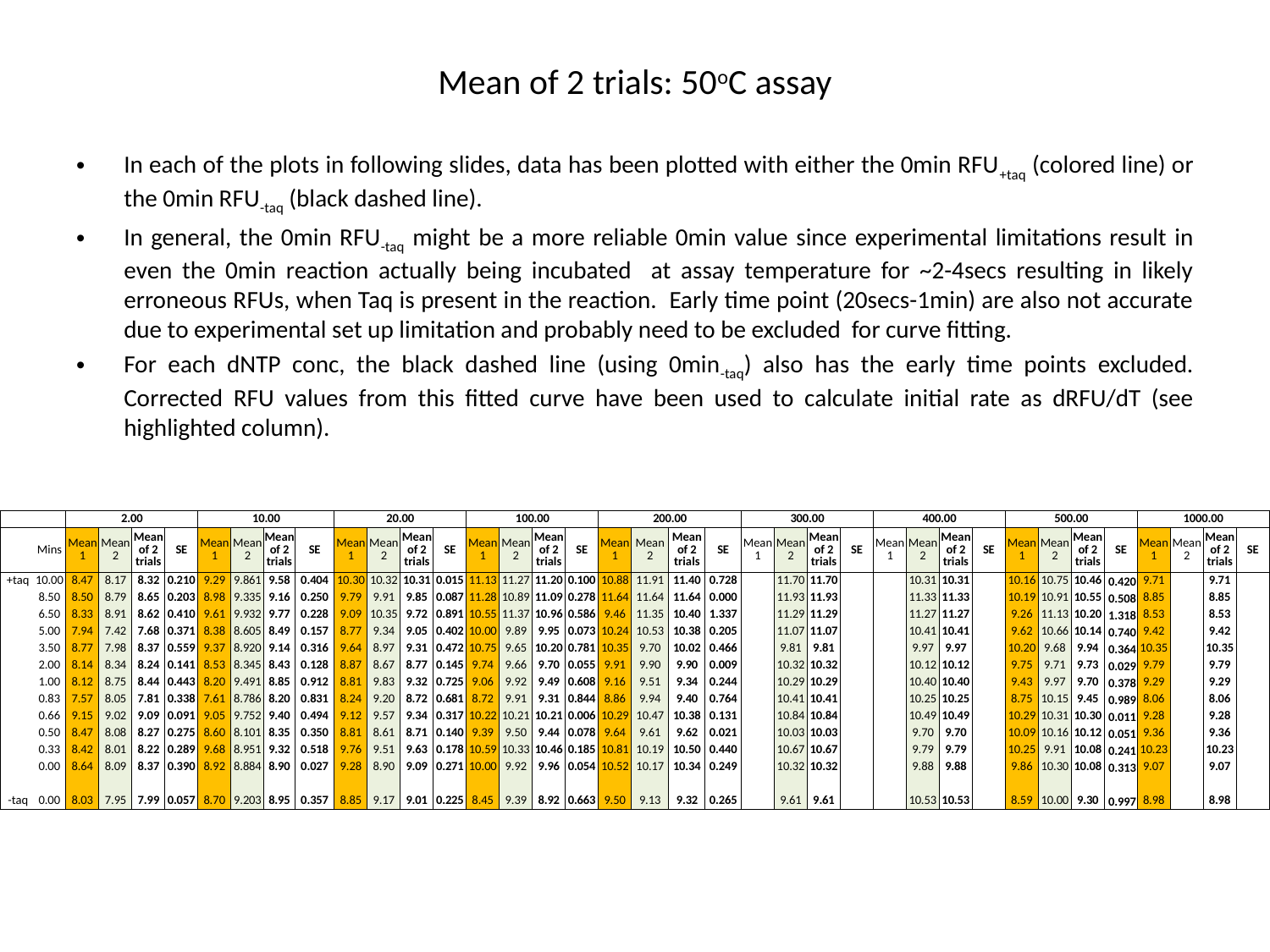

# Mean of 2 trials: 50oC assay
In each of the plots in following slides, data has been plotted with either the 0min RFU+taq (colored line) or the 0min RFU-taq (black dashed line).
In general, the 0min RFU-taq might be a more reliable 0min value since experimental limitations result in even the 0min reaction actually being incubated  at assay temperature for ~2-4secs resulting in likely erroneous RFUs, when Taq is present in the reaction.  Early time point (20secs-1min) are also not accurate due to experimental set up limitation and probably need to be excluded  for curve fitting.
For each dNTP conc, the black dashed line (using 0min-taq) also has the early time points excluded. Corrected RFU values from this fitted curve have been used to calculate initial rate as dRFU/dT (see highlighted column).
|  |  | 2.00 |  |  |  | 10.00 |  |  |  | 20.00 |  |  |  | 100.00 |  |  |  | 200.00 |  |  |  | 300.00 |  |  |  | 400.00 |  |  |  | 500.00 |  |  |  | 1000.00 |  |  |  |
| --- | --- | --- | --- | --- | --- | --- | --- | --- | --- | --- | --- | --- | --- | --- | --- | --- | --- | --- | --- | --- | --- | --- | --- | --- | --- | --- | --- | --- | --- | --- | --- | --- | --- | --- | --- | --- | --- |
|  | Mins | Mean 1 | Mean 2 | Mean of 2 trials | SE | Mean 1 | Mean 2 | Mean of 2 trials | SE | Mean 1 | Mean 2 | Mean of 2 trials | SE | Mean 1 | Mean 2 | Mean of 2 trials | SE | Mean 1 | Mean 2 | Mean of 2 trials | SE | Mean 1 | Mean 2 | Mean of 2 trials | SE | Mean 1 | Mean 2 | Mean of 2 trials | SE | Mean 1 | Mean 2 | Mean of 2 trials | SE | Mean 1 | Mean 2 | Mean of 2 trials | SE |
| +taq | 10.00 | 8.47 | 8.17 | 8.32 | 0.210 | 9.29 | 9.861 | 9.58 | 0.404 | 10.30 | 10.32 | 10.31 | 0.015 | 11.13 | 11.27 | 11.20 | 0.100 | 10.88 | 11.91 | 11.40 | 0.728 |  | 11.70 | 11.70 |  |  | 10.31 | 10.31 |  | 10.16 | 10.75 | 10.46 | 0.420 | 9.71 |  | 9.71 |  |
|  | 8.50 | 8.50 | 8.79 | 8.65 | 0.203 | 8.98 | 9.335 | 9.16 | 0.250 | 9.79 | 9.91 | 9.85 | 0.087 | 11.28 | 10.89 | 11.09 | 0.278 | 11.64 | 11.64 | 11.64 | 0.000 |  | 11.93 | 11.93 |  |  | 11.33 | 11.33 |  | 10.19 | 10.91 | 10.55 | 0.508 | 8.85 |  | 8.85 |  |
|  | 6.50 | 8.33 | 8.91 | 8.62 | 0.410 | 9.61 | 9.932 | 9.77 | 0.228 | 9.09 | 10.35 | 9.72 | 0.891 | 10.55 | 11.37 | 10.96 | 0.586 | 9.46 | 11.35 | 10.40 | 1.337 |  | 11.29 | 11.29 |  |  | 11.27 | 11.27 |  | 9.26 | 11.13 | 10.20 | 1.318 | 8.53 |  | 8.53 |  |
|  | 5.00 | 7.94 | 7.42 | 7.68 | 0.371 | 8.38 | 8.605 | 8.49 | 0.157 | 8.77 | 9.34 | 9.05 | 0.402 | 10.00 | 9.89 | 9.95 | 0.073 | 10.24 | 10.53 | 10.38 | 0.205 |  | 11.07 | 11.07 |  |  | 10.41 | 10.41 |  | 9.62 | 10.66 | 10.14 | 0.740 | 9.42 |  | 9.42 |  |
|  | 3.50 | 8.77 | 7.98 | 8.37 | 0.559 | 9.37 | 8.920 | 9.14 | 0.316 | 9.64 | 8.97 | 9.31 | 0.472 | 10.75 | 9.65 | 10.20 | 0.781 | 10.35 | 9.70 | 10.02 | 0.466 |  | 9.81 | 9.81 |  |  | 9.97 | 9.97 |  | 10.20 | 9.68 | 9.94 | 0.364 | 10.35 |  | 10.35 |  |
|  | 2.00 | 8.14 | 8.34 | 8.24 | 0.141 | 8.53 | 8.345 | 8.43 | 0.128 | 8.87 | 8.67 | 8.77 | 0.145 | 9.74 | 9.66 | 9.70 | 0.055 | 9.91 | 9.90 | 9.90 | 0.009 |  | 10.32 | 10.32 |  |  | 10.12 | 10.12 |  | 9.75 | 9.71 | 9.73 | 0.029 | 9.79 |  | 9.79 |  |
|  | 1.00 | 8.12 | 8.75 | 8.44 | 0.443 | 8.20 | 9.491 | 8.85 | 0.912 | 8.81 | 9.83 | 9.32 | 0.725 | 9.06 | 9.92 | 9.49 | 0.608 | 9.16 | 9.51 | 9.34 | 0.244 |  | 10.29 | 10.29 |  |  | 10.40 | 10.40 |  | 9.43 | 9.97 | 9.70 | 0.378 | 9.29 |  | 9.29 |  |
|  | 0.83 | 7.57 | 8.05 | 7.81 | 0.338 | 7.61 | 8.786 | 8.20 | 0.831 | 8.24 | 9.20 | 8.72 | 0.681 | 8.72 | 9.91 | 9.31 | 0.844 | 8.86 | 9.94 | 9.40 | 0.764 |  | 10.41 | 10.41 |  |  | 10.25 | 10.25 |  | 8.75 | 10.15 | 9.45 | 0.989 | 8.06 |  | 8.06 |  |
|  | 0.66 | 9.15 | 9.02 | 9.09 | 0.091 | 9.05 | 9.752 | 9.40 | 0.494 | 9.12 | 9.57 | 9.34 | 0.317 | 10.22 | 10.21 | 10.21 | 0.006 | 10.29 | 10.47 | 10.38 | 0.131 |  | 10.84 | 10.84 |  |  | 10.49 | 10.49 |  | 10.29 | 10.31 | 10.30 | 0.011 | 9.28 |  | 9.28 |  |
|  | 0.50 | 8.47 | 8.08 | 8.27 | 0.275 | 8.60 | 8.101 | 8.35 | 0.350 | 8.81 | 8.61 | 8.71 | 0.140 | 9.39 | 9.50 | 9.44 | 0.078 | 9.64 | 9.61 | 9.62 | 0.021 |  | 10.03 | 10.03 |  |  | 9.70 | 9.70 |  | 10.09 | 10.16 | 10.12 | 0.051 | 9.36 |  | 9.36 |  |
|  | 0.33 | 8.42 | 8.01 | 8.22 | 0.289 | 9.68 | 8.951 | 9.32 | 0.518 | 9.76 | 9.51 | 9.63 | 0.178 | 10.59 | 10.33 | 10.46 | 0.185 | 10.81 | 10.19 | 10.50 | 0.440 |  | 10.67 | 10.67 |  |  | 9.79 | 9.79 |  | 10.25 | 9.91 | 10.08 | 0.241 | 10.23 |  | 10.23 |  |
|  | 0.00 | 8.64 | 8.09 | 8.37 | 0.390 | 8.92 | 8.884 | 8.90 | 0.027 | 9.28 | 8.90 | 9.09 | 0.271 | 10.00 | 9.92 | 9.96 | 0.054 | 10.52 | 10.17 | 10.34 | 0.249 |  | 10.32 | 10.32 |  |  | 9.88 | 9.88 |  | 9.86 | 10.30 | 10.08 | 0.313 | 9.07 |  | 9.07 |  |
|  |  |  |  |  |  |  |  |  |  |  |  |  |  |  |  |  |  |  |  |  |  |  |  |  |  |  |  |  |  |  |  |  |  |  |  |  |  |
| -taq | 0.00 | 8.03 | 7.95 | 7.99 | 0.057 | 8.70 | 9.203 | 8.95 | 0.357 | 8.85 | 9.17 | 9.01 | 0.225 | 8.45 | 9.39 | 8.92 | 0.663 | 9.50 | 9.13 | 9.32 | 0.265 |  | 9.61 | 9.61 |  |  | 10.53 | 10.53 |  | 8.59 | 10.00 | 9.30 | 0.997 | 8.98 |  | 8.98 |  |